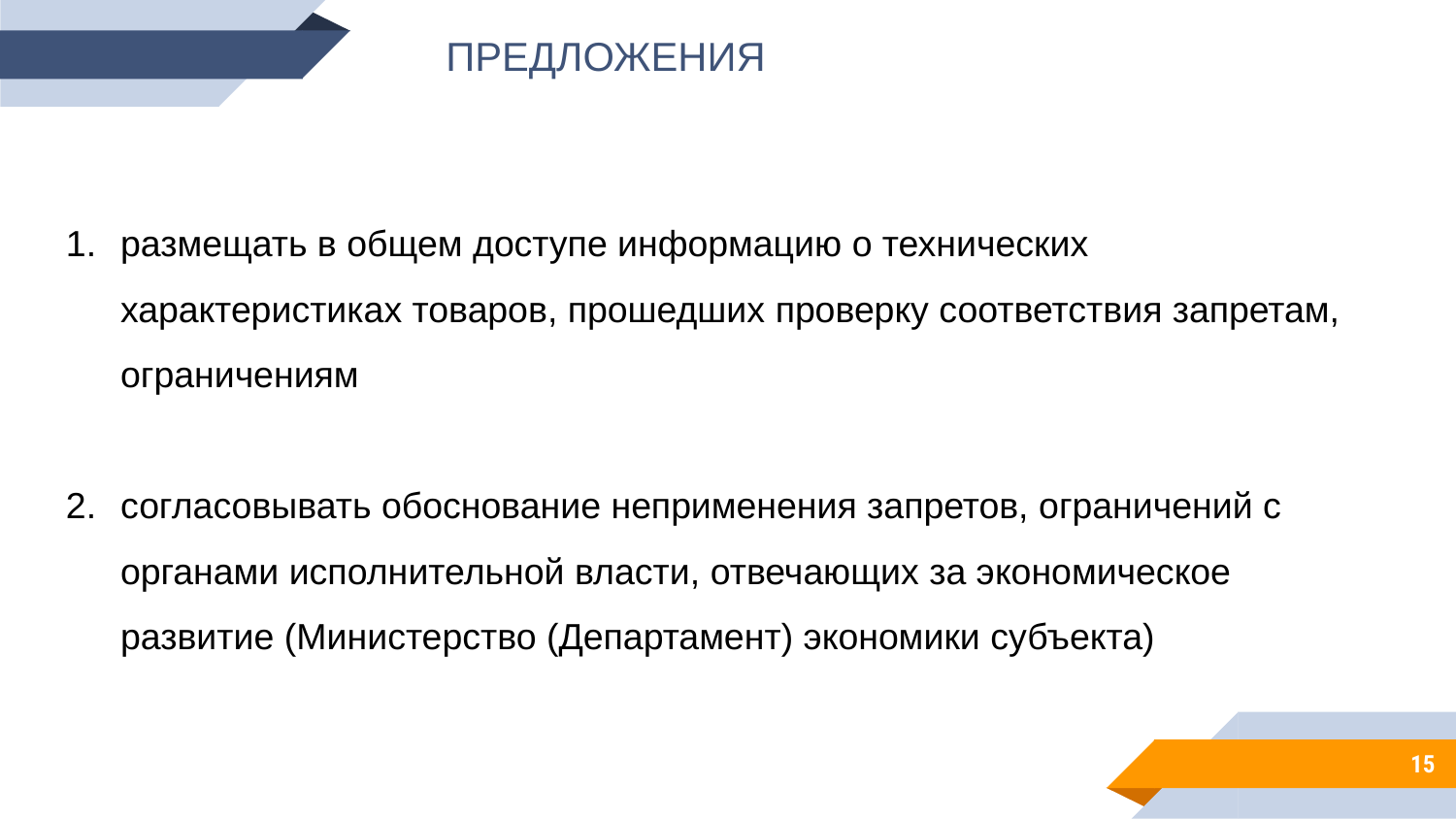

ПРЕДЛОЖЕНИЯ
размещать в общем доступе информацию о технических характеристиках товаров, прошедших проверку соответствия запретам, ограничениям

согласовывать обоснование неприменения запретов, ограничений с органами исполнительной власти, отвечающих за экономическое развитие (Министерство (Департамент) экономики субъекта)
15